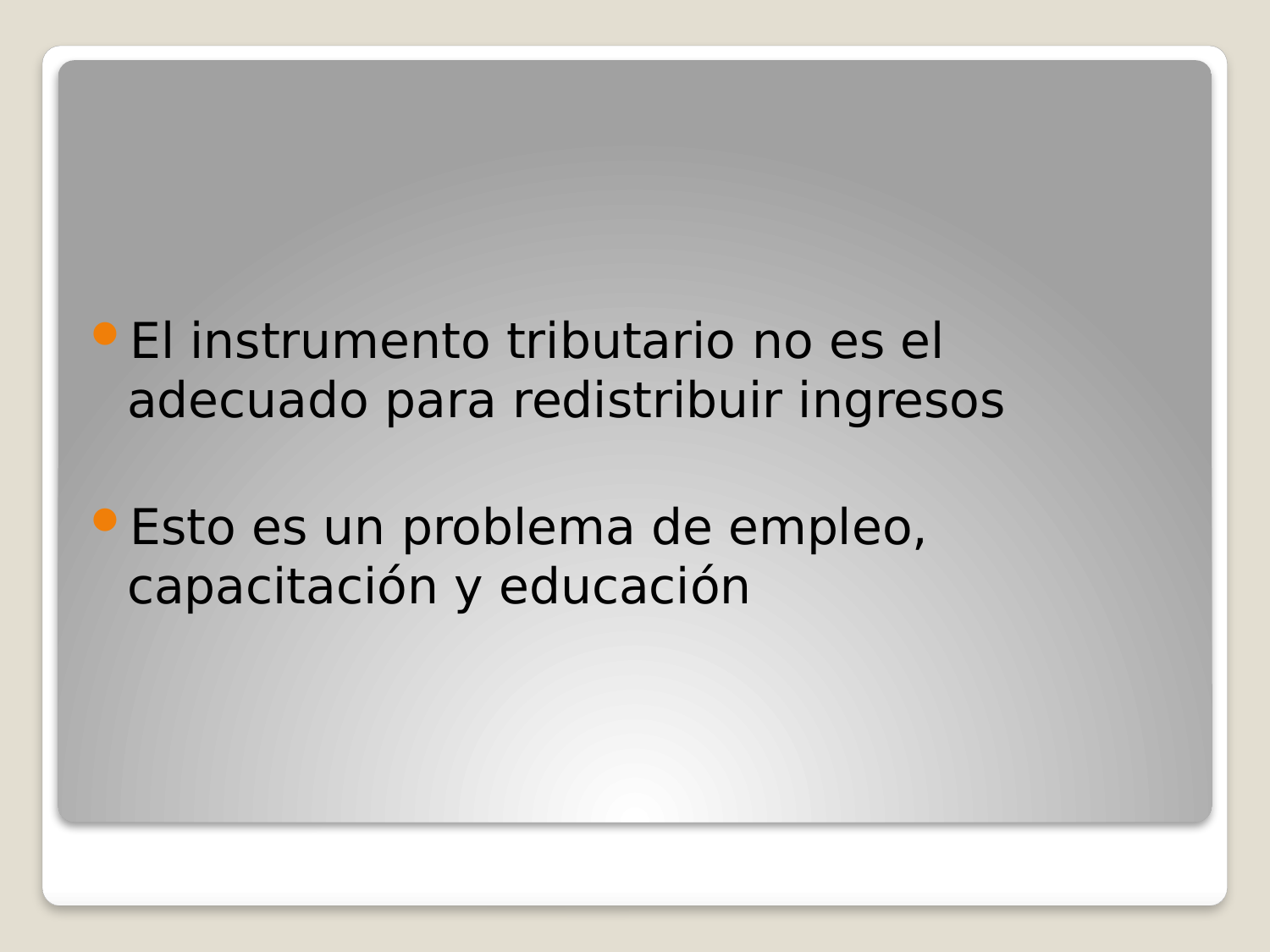

#
El instrumento tributario no es el adecuado para redistribuir ingresos

Esto es un problema de empleo, capacitación y educación